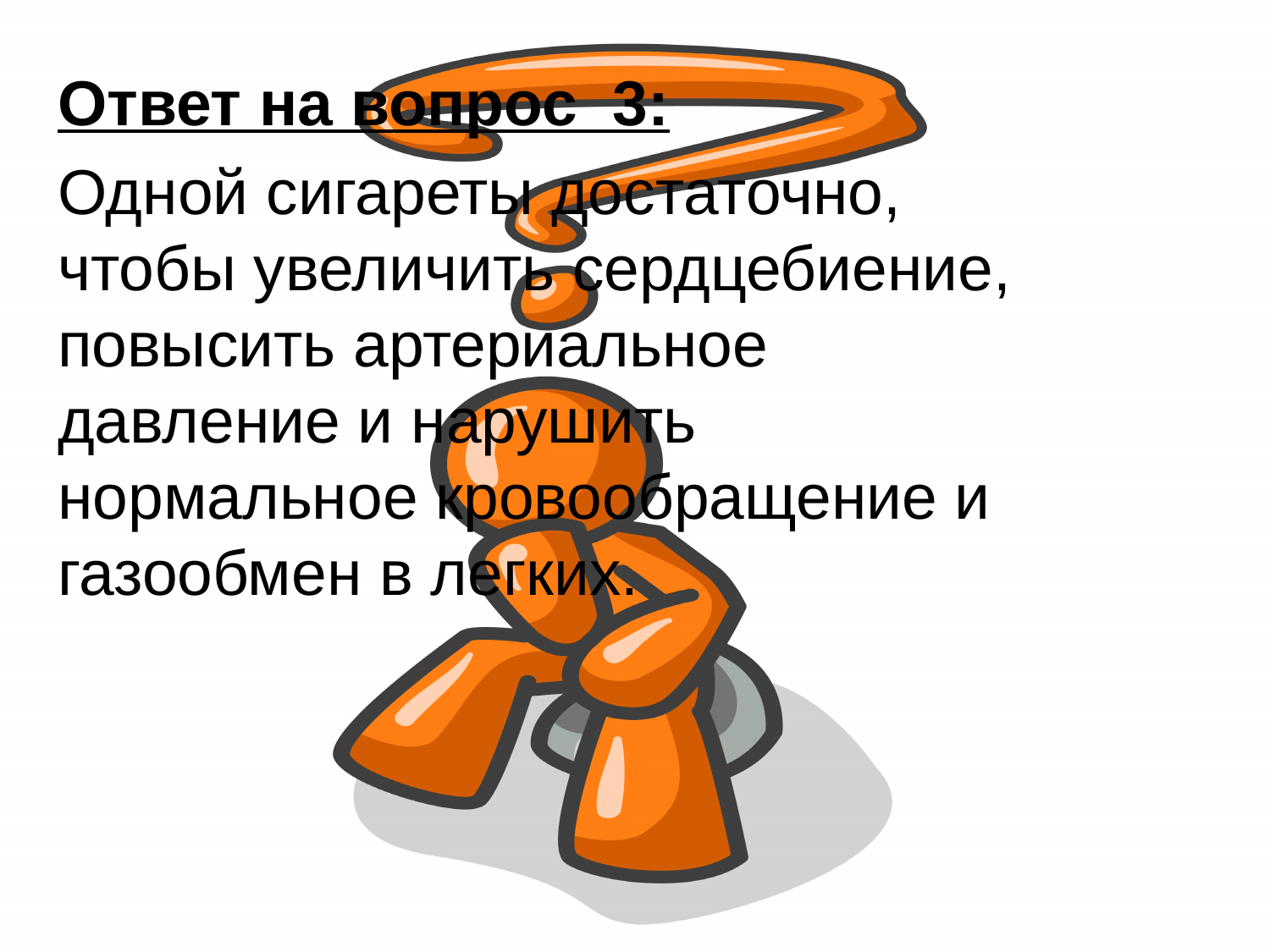

Ответ на вопрос  3:
Одной сигареты достаточно, чтобы увеличить сердцебиение, повысить артериальное давление и нарушить нормальное кровообращение и газообмен в легких.